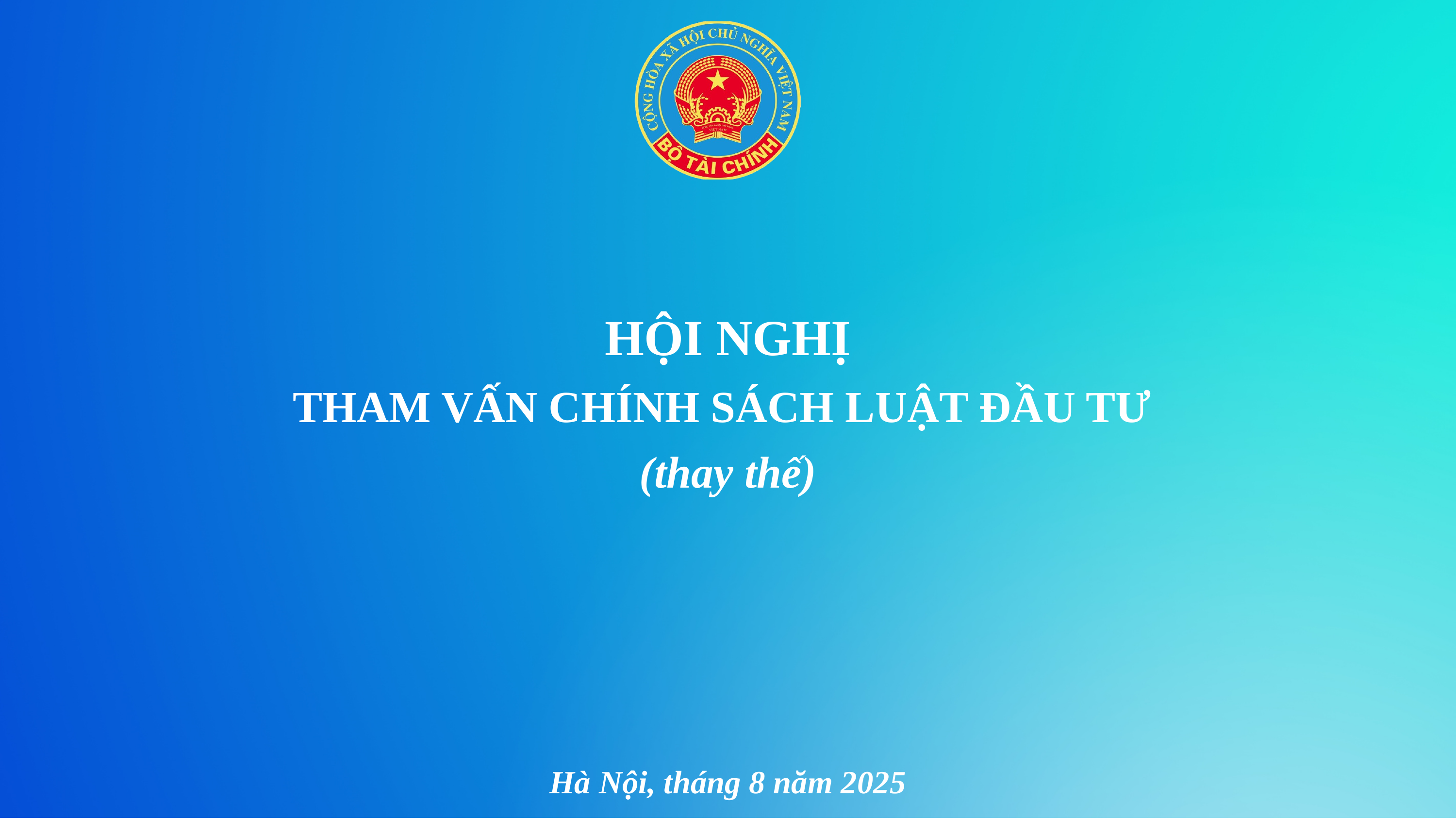

HỘI NGHỊ
THAM VẤN CHÍNH SÁCH LUẬT ĐẦU TƯ
(thay thế)
Hà Nội, tháng 8 năm 2025